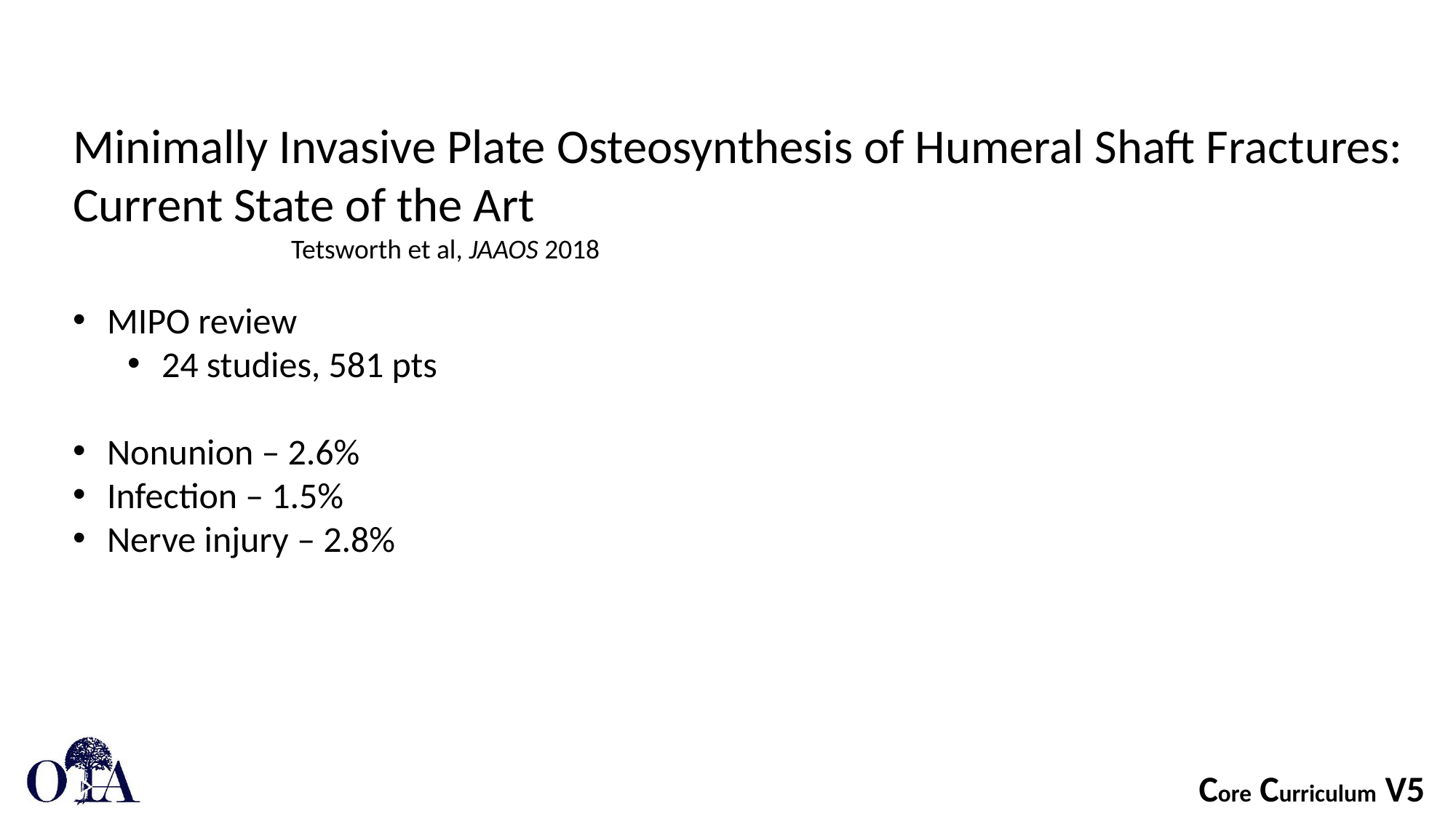

Minimally Invasive Plate Osteosynthesis of Humeral Shaft Fractures: Current State of the Art
		Tetsworth et al, JAAOS 2018

MIPO review
24 studies, 581 pts

Nonunion – 2.6%
Infection – 1.5%
Nerve injury – 2.8%